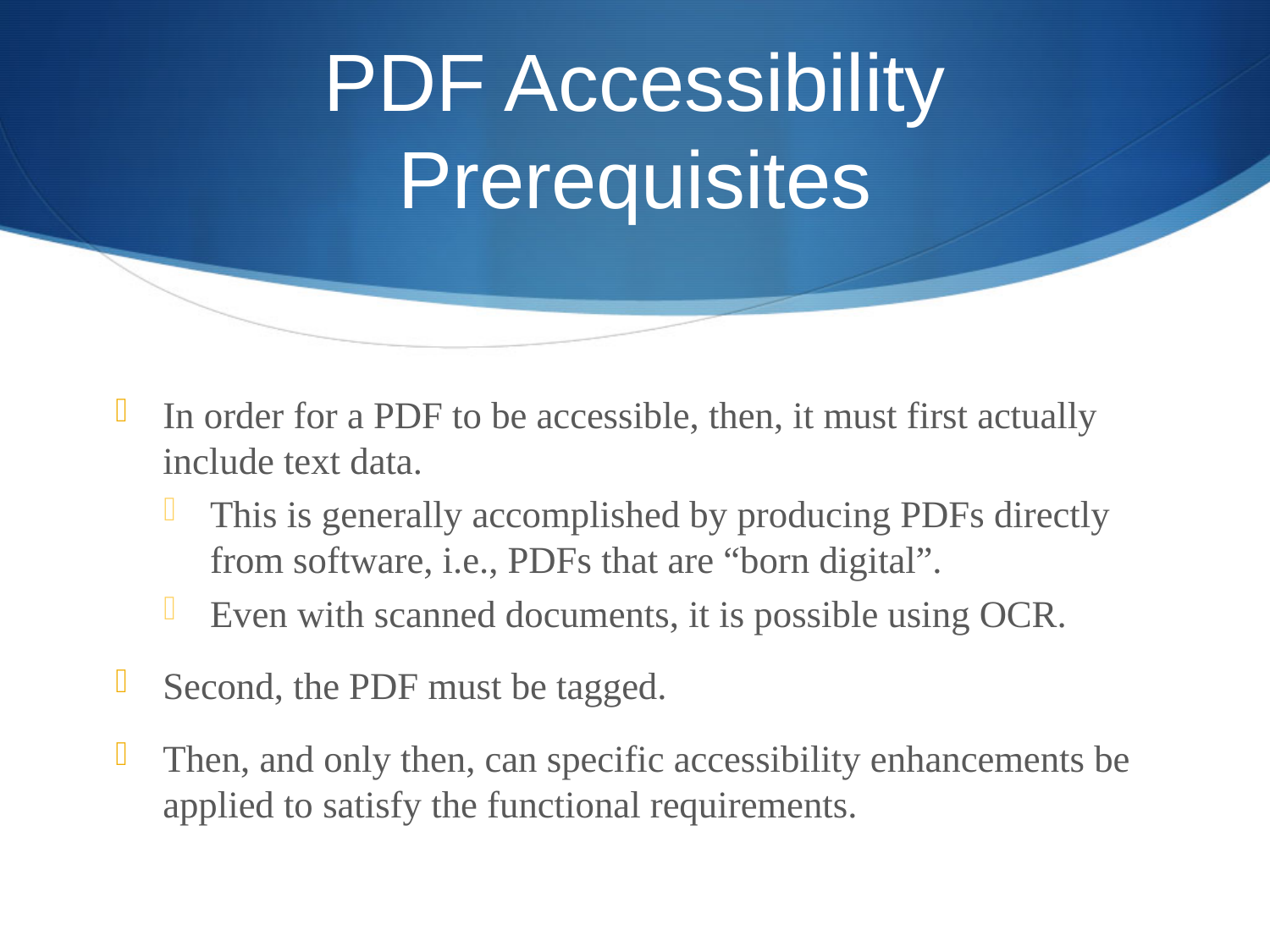

# PDF Accessibility Prerequisites
In order for a PDF to be accessible, then, it must first actually include text data.
This is generally accomplished by producing PDFs directly from software, i.e., PDFs that are “born digital”.
Even with scanned documents, it is possible using OCR.
Second, the PDF must be tagged.
Then, and only then, can specific accessibility enhancements be applied to satisfy the functional requirements.